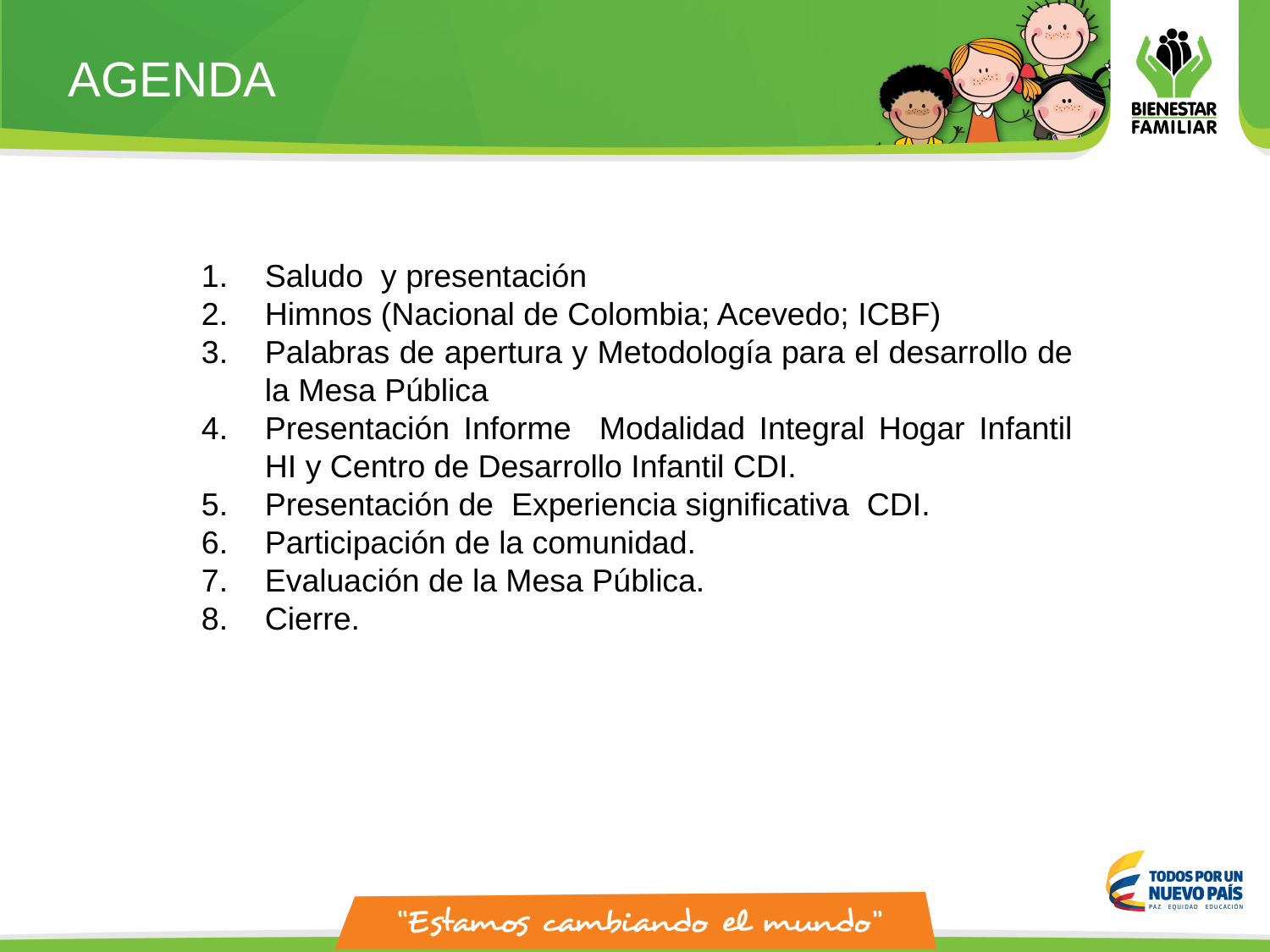

AGENDA
Saludo  y presentación
Himnos (Nacional de Colombia; Acevedo; ICBF)
Palabras de apertura y Metodología para el desarrollo de la Mesa Pública
Presentación Informe  Modalidad Integral Hogar Infantil HI y Centro de Desarrollo Infantil CDI.
Presentación de  Experiencia significativa  CDI.
Participación de la comunidad.
Evaluación de la Mesa Pública.
Cierre.